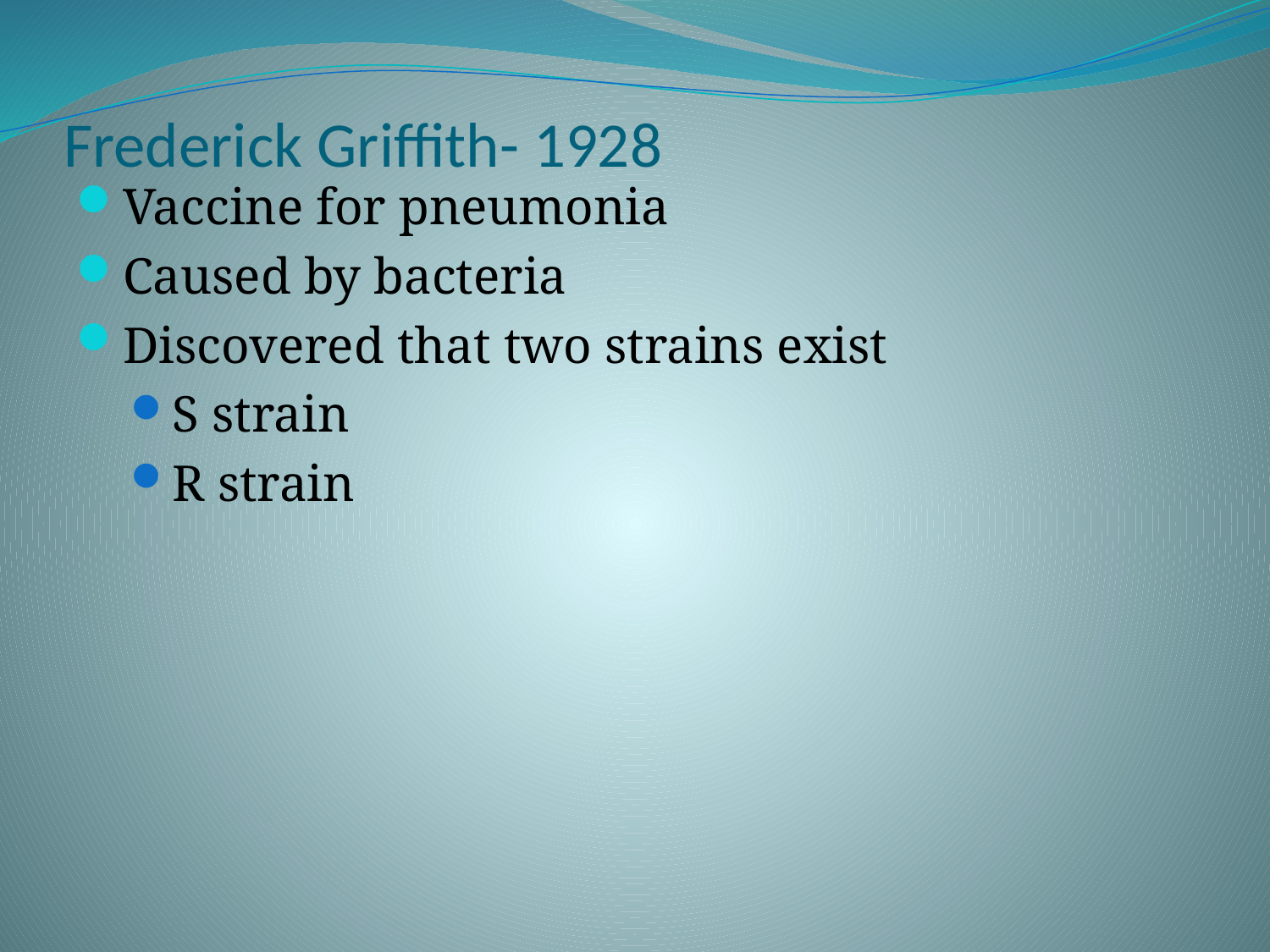

# Frederick Griffith- 1928
Vaccine for pneumonia
Caused by bacteria
Discovered that two strains exist
S strain
R strain